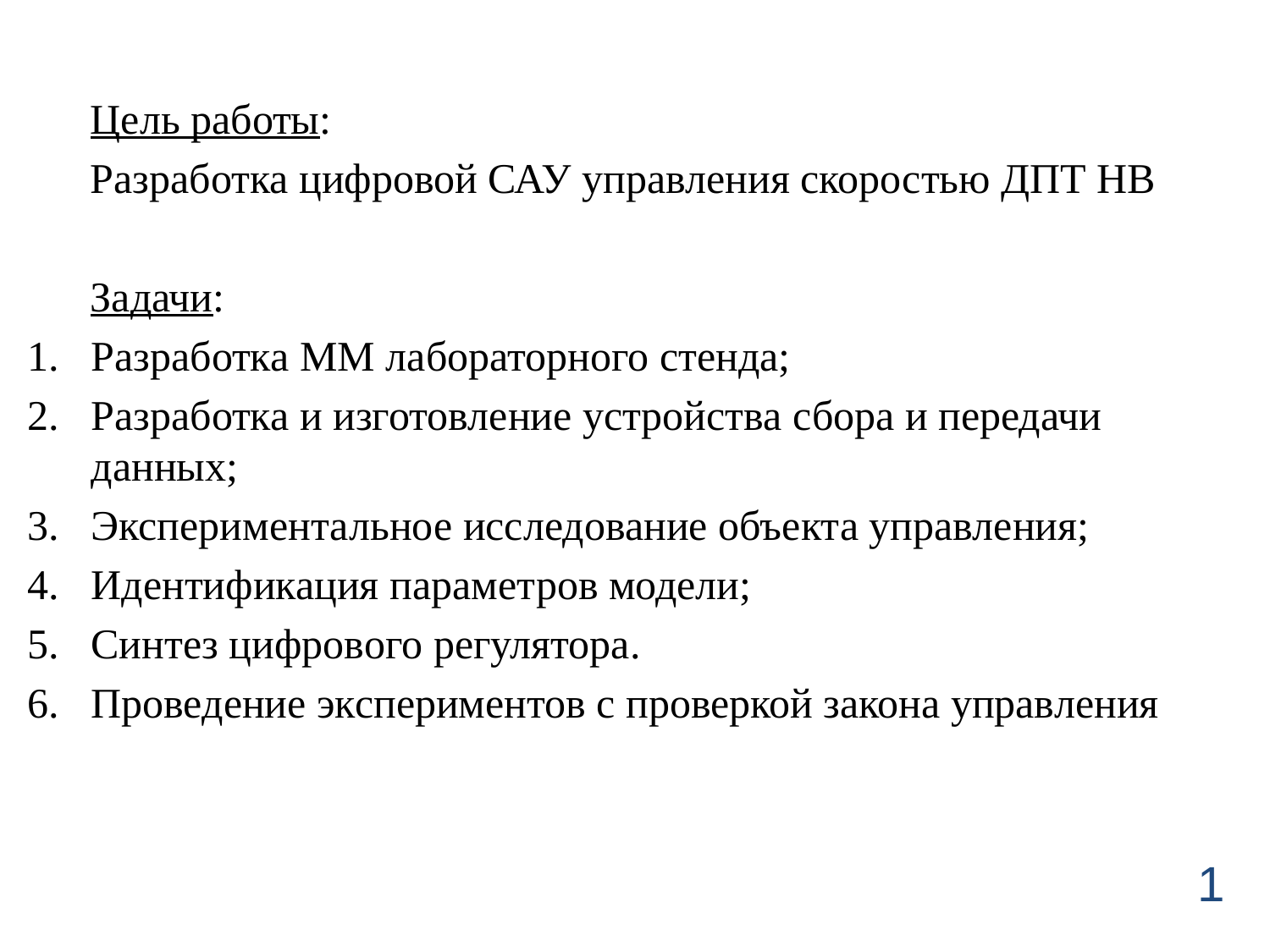

Цель работы:
Разработка цифровой САУ управления скоростью ДПТ НВ

Задачи:
Разработка ММ лабораторного стенда;
Разработка и изготовление устройства сбора и передачи данных;
Экспериментальное исследование объекта управления;
Идентификация параметров модели;
Синтез цифрового регулятора.
Проведение экспериментов с проверкой закона управления

1